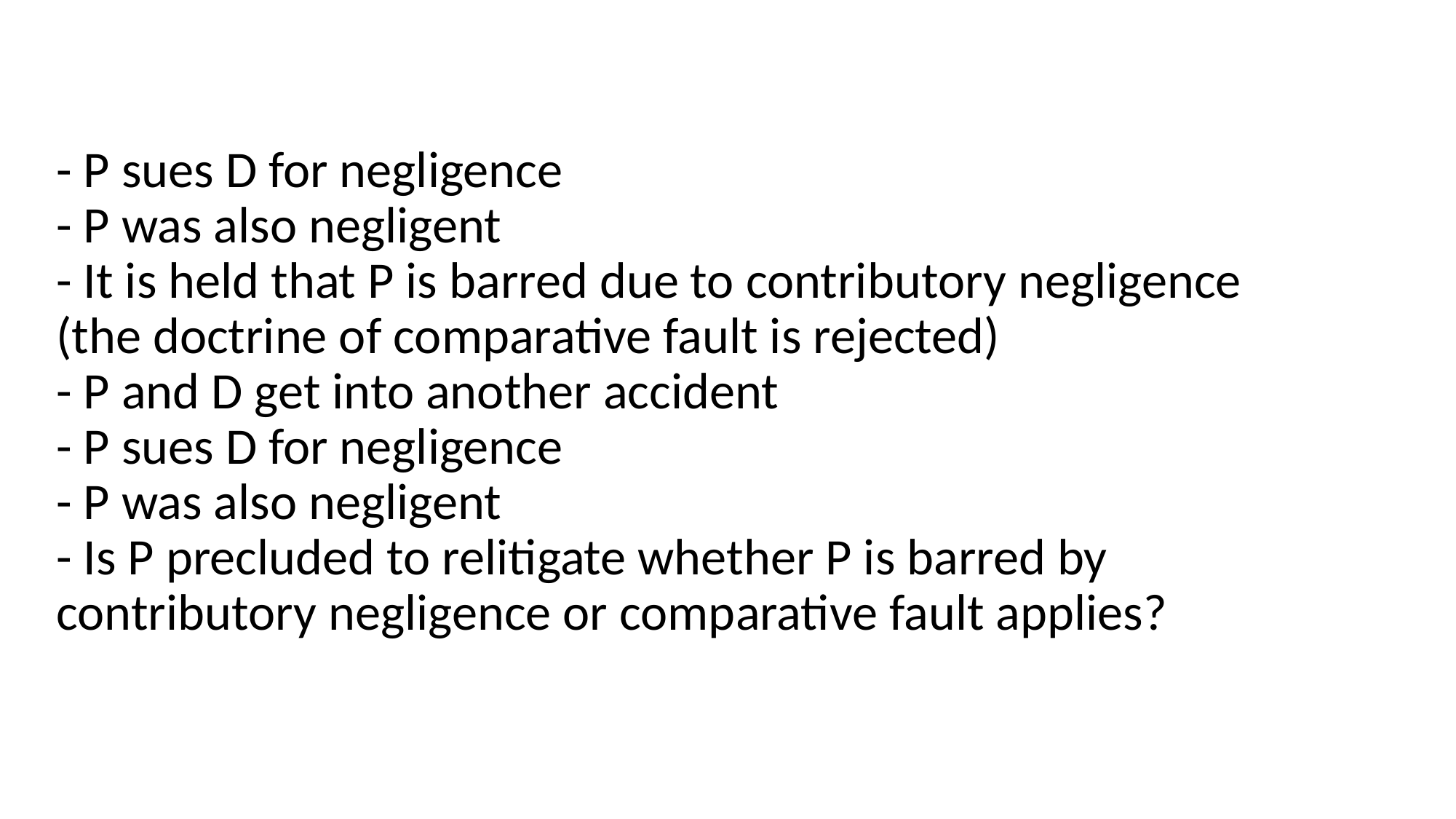

# - P sues D for negligence - P was also negligent - It is held that P is barred due to contributory negligence (the doctrine of comparative fault is rejected) - P and D get into another accident - P sues D for negligence - P was also negligent - Is P precluded to relitigate whether P is barred by contributory negligence or comparative fault applies?